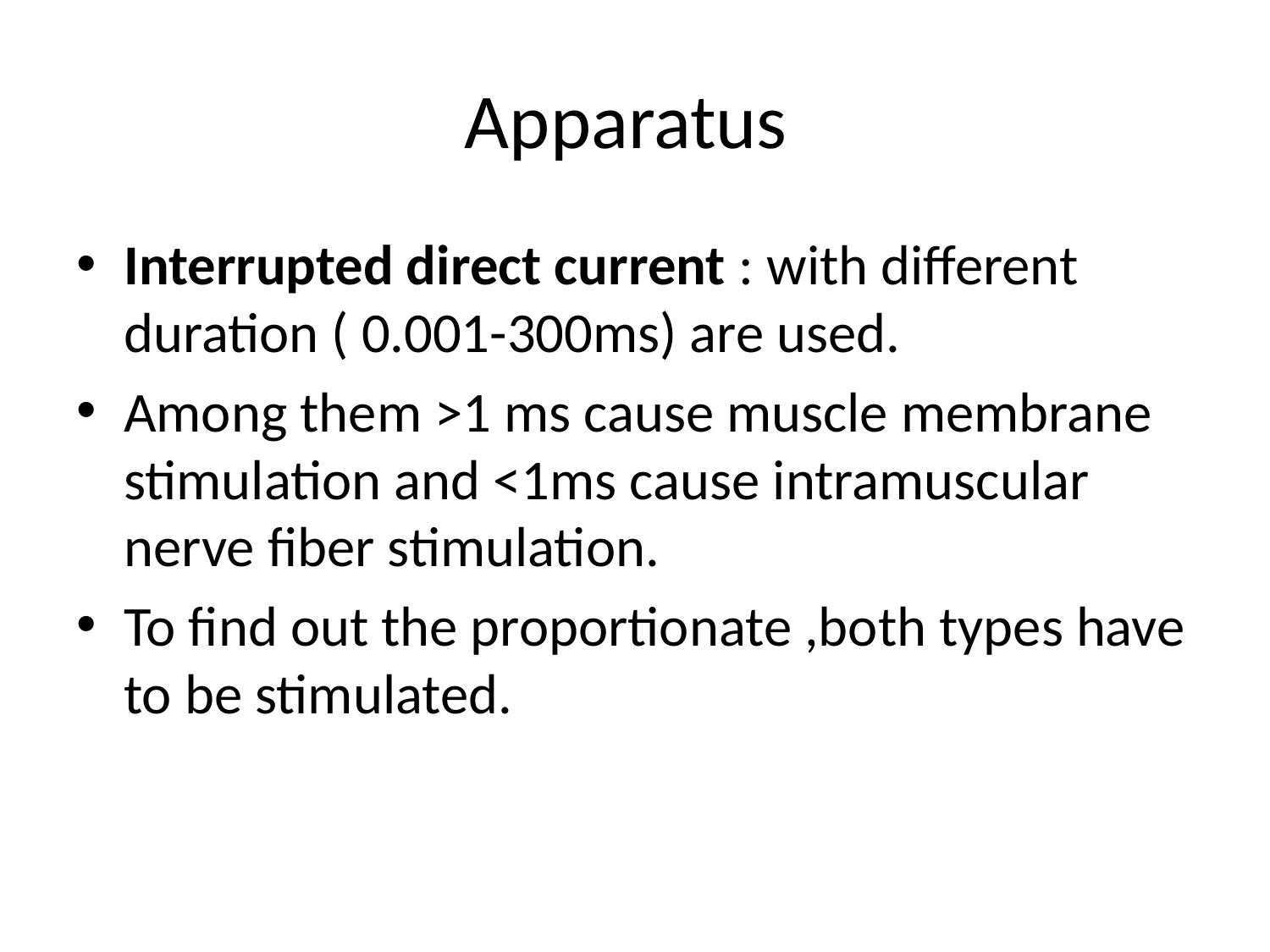

# Apparatus
Interrupted direct current : with different duration ( 0.001-300ms) are used.
Among them >1 ms cause muscle membrane stimulation and <1ms cause intramuscular nerve fiber stimulation.
To find out the proportionate ,both types have to be stimulated.